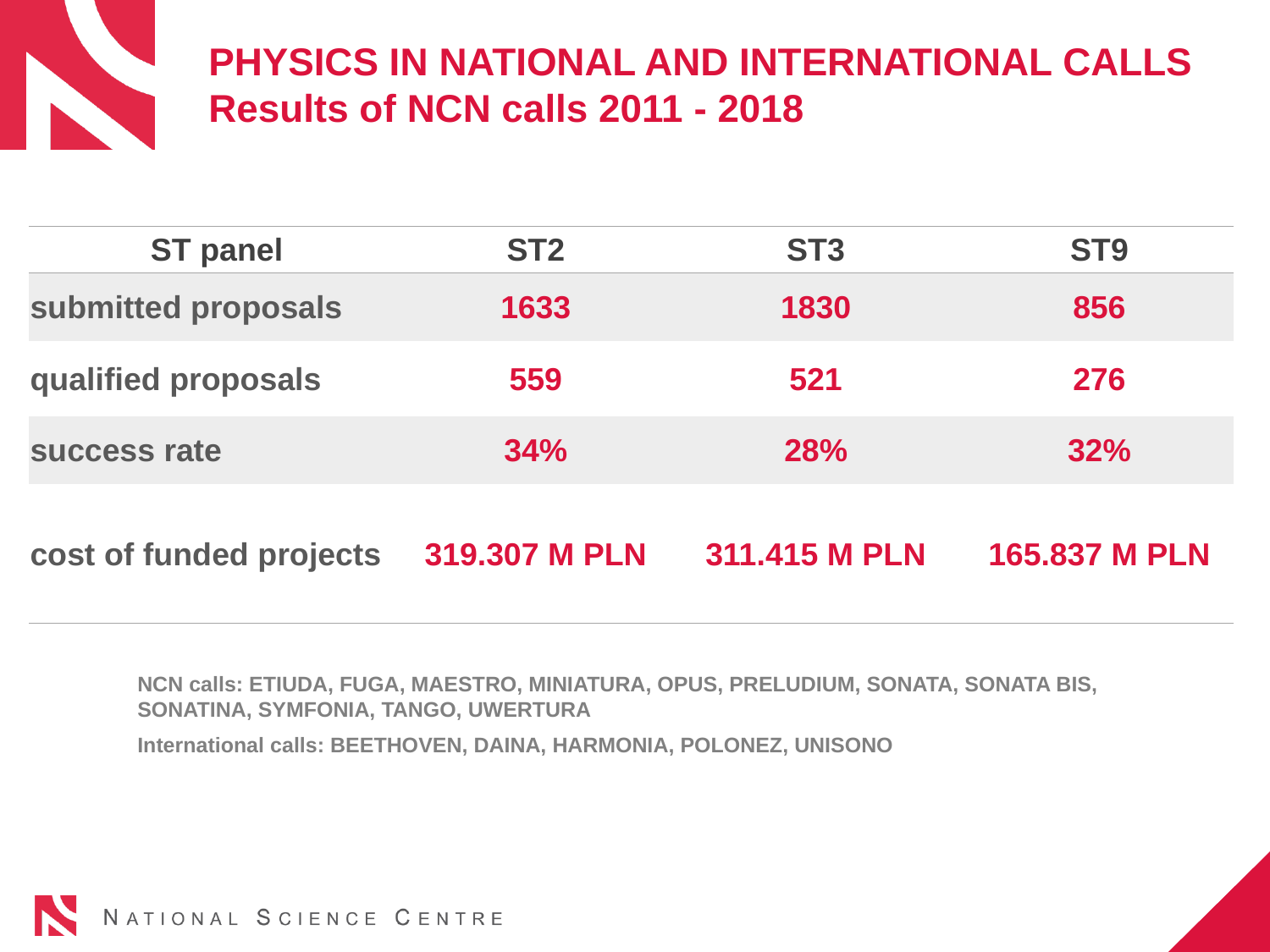

# PHYSICS IN NATIONAL AND INTERNATIONAL CALLS Results of NCN calls 2011 - 2018
| ST panel | ST2 | ST3 | ST9 |
| --- | --- | --- | --- |
| submitted proposals | 1633 | 1830 | 856 |
| qualified proposals | 559 | 521 | 276 |
| success rate | 34% | 28% | 32% |
| cost of funded projects | 319.307 M PLN | 311.415 M PLN | 165.837 M PLN |
NCN calls: ETIUDA, FUGA, MAESTRO, MINIATURA, OPUS, PRELUDIUM, SONATA, SONATA BIS, SONATINA, SYMFONIA, TANGO, UWERTURA
International calls: BEETHOVEN, DAINA, HARMONIA, POLONEZ, UNISONO